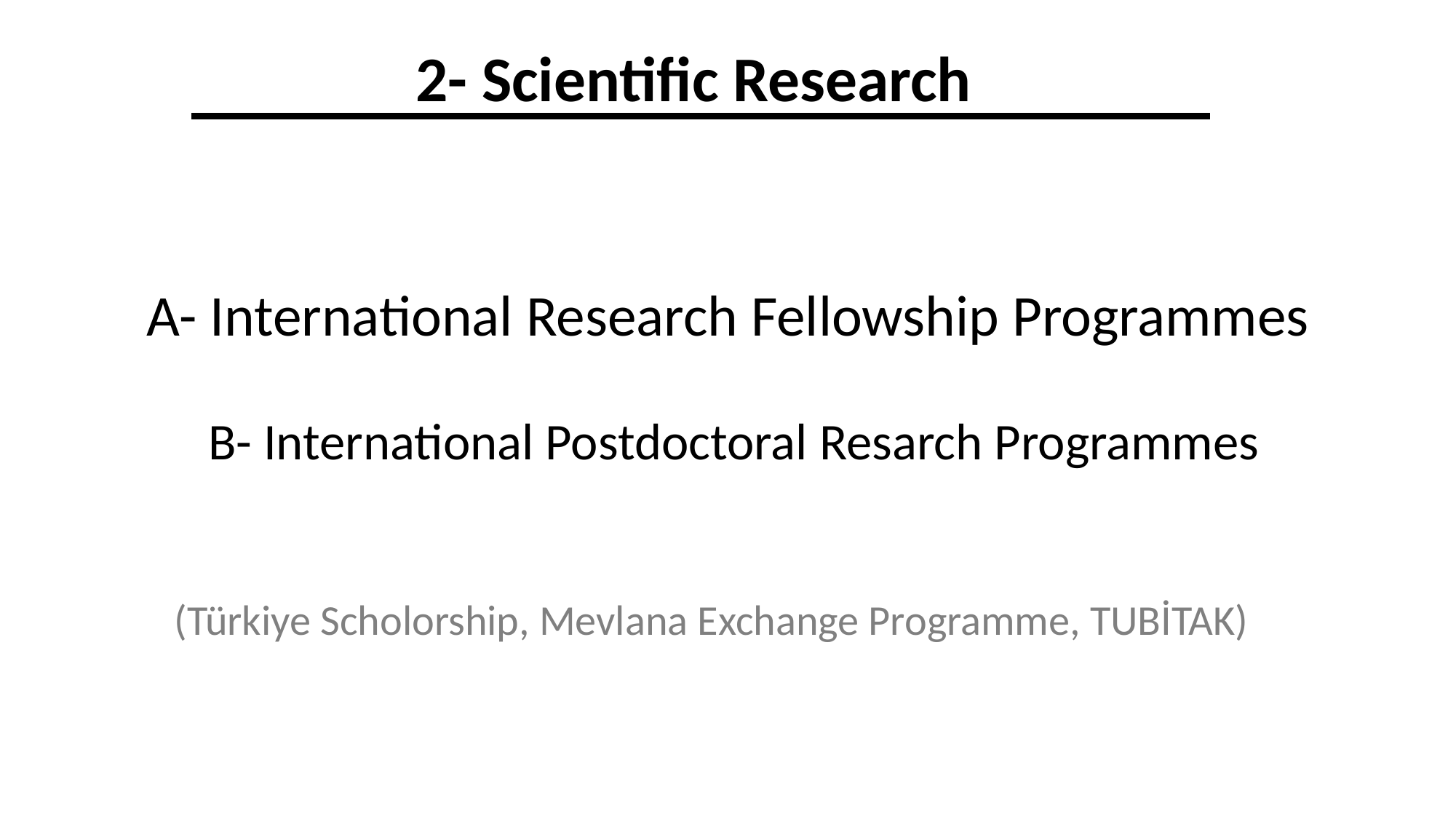

# 2- Scientific Research
 A- International Research Fellowship Programmes

B- International Postdoctoral Resarch Programmes
(Türkiye Scholorship, Mevlana Exchange Programme, TUBİTAK)